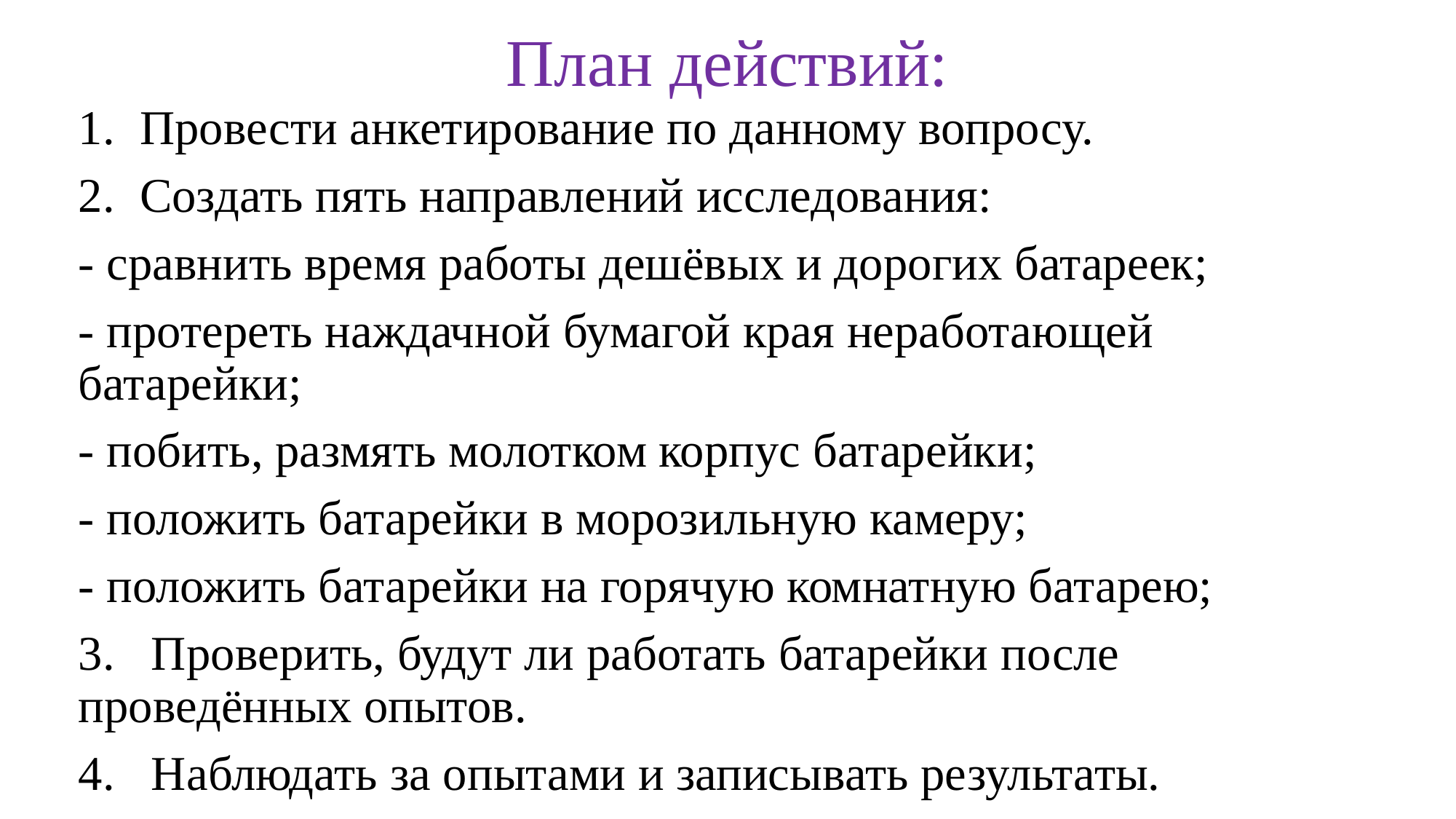

# План действий:
Провести анкетирование по данному вопросу.
Создать пять направлений исследования:
- сравнить время работы дешёвых и дорогих батареек;
- протереть наждачной бумагой края неработающей батарейки;
- побить, размять молотком корпус батарейки;
- положить батарейки в морозильную камеру;
- положить батарейки на горячую комнатную батарею;
3.   Проверить, будут ли работать батарейки после проведённых опытов.
4.   Наблюдать за опытами и записывать результаты.